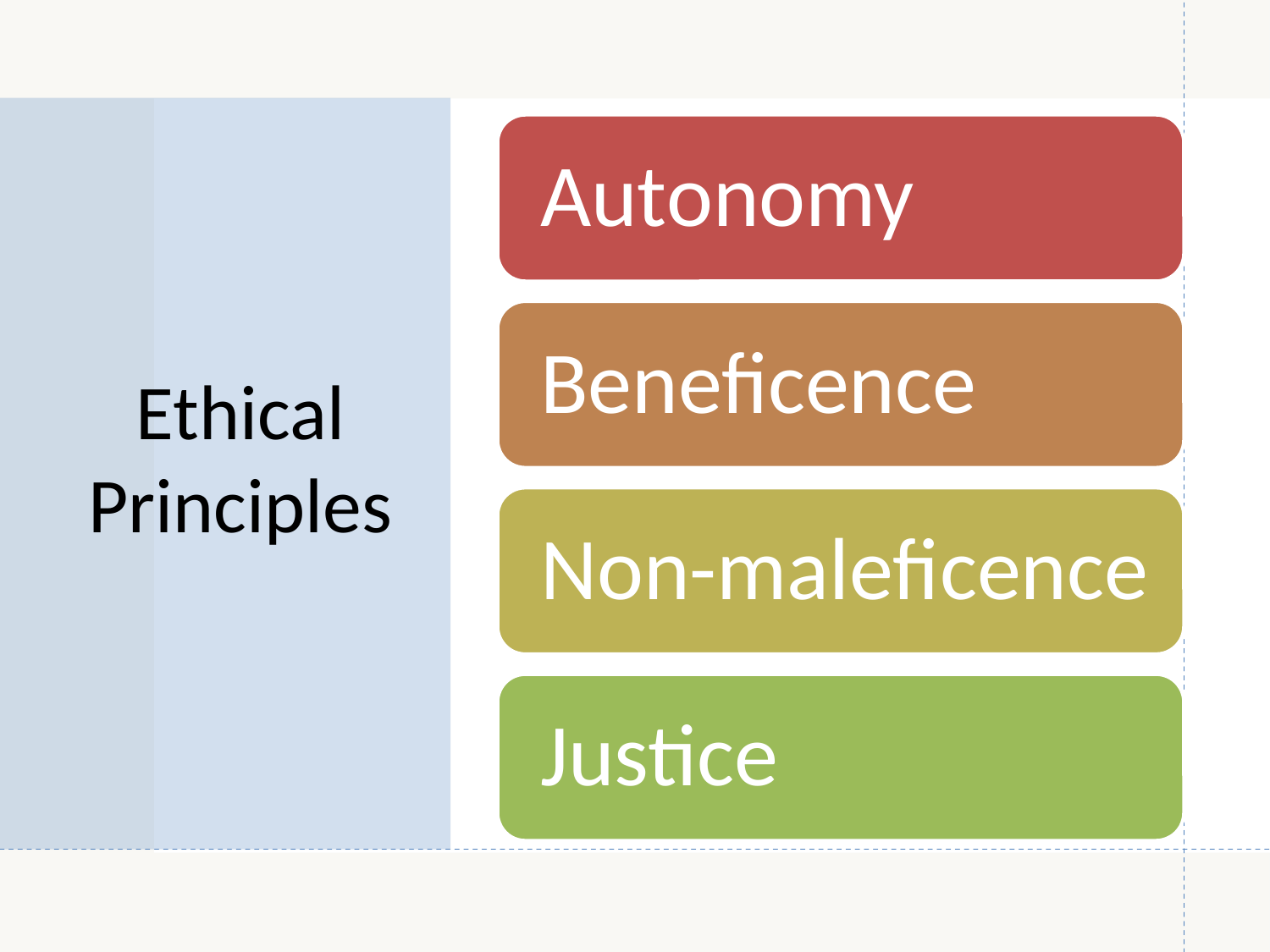

# Ethical Principles

Autonomy
Beneficence
Non-maleficence
Justice